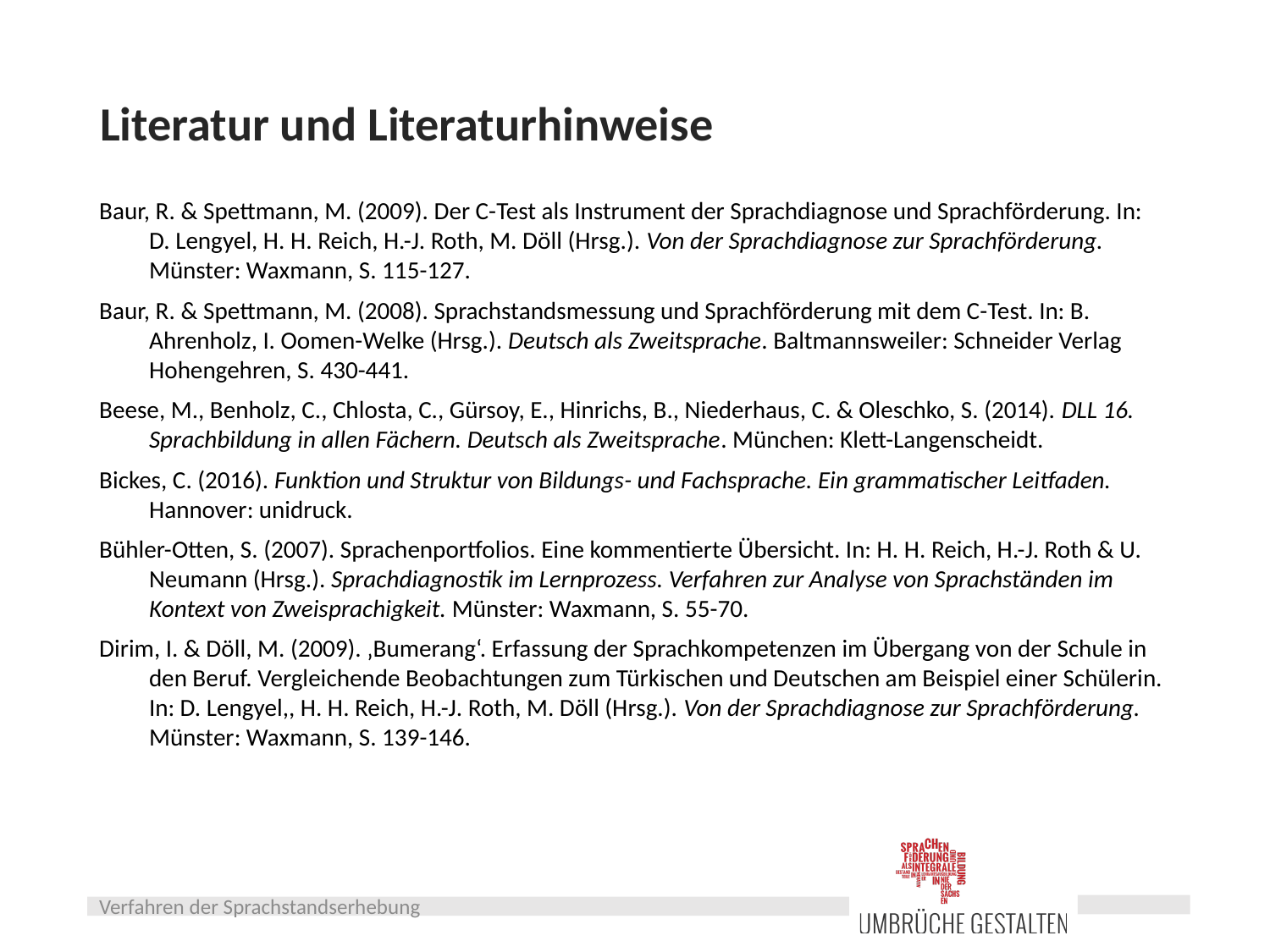

# Literatur und Literaturhinweise
Baur, R. & Spettmann, M. (2009). Der C-Test als Instrument der Sprachdiagnose und Sprachförderung. In: D. Lengyel, H. H. Reich, H.-J. Roth, M. Döll (Hrsg.). Von der Sprachdiagnose zur Sprachförderung. Münster: Waxmann, S. 115-127.
Baur, R. & Spettmann, M. (2008). Sprachstandsmessung und Sprachförderung mit dem C-Test. In: B. Ahrenholz, I. Oomen-Welke (Hrsg.). Deutsch als Zweitsprache. Baltmannsweiler: Schneider Verlag Hohengehren, S. 430-441.
Beese, M., Benholz, C., Chlosta, C., Gürsoy, E., Hinrichs, B., Niederhaus, C. & Oleschko, S. (2014). DLL 16. Sprachbildung in allen Fächern. Deutsch als Zweitsprache. München: Klett-Langenscheidt.
Bickes, C. (2016). Funktion und Struktur von Bildungs- und Fachsprache. Ein grammatischer Leitfaden. Hannover: unidruck.
Bühler-Otten, S. (2007). Sprachenportfolios. Eine kommentierte Übersicht. In: H. H. Reich, H.-J. Roth & U. Neumann (Hrsg.). Sprachdiagnostik im Lernprozess. Verfahren zur Analyse von Sprachständen im Kontext von Zweisprachigkeit. Münster: Waxmann, S. 55-70.
Dirim, I. & Döll, M. (2009). ‚Bumerang‘. Erfassung der Sprachkompetenzen im Übergang von der Schule in den Beruf. Vergleichende Beobachtungen zum Türkischen und Deutschen am Beispiel einer Schülerin. In: D. Lengyel,, H. H. Reich, H.-J. Roth, M. Döll (Hrsg.). Von der Sprachdiagnose zur Sprachförderung. Münster: Waxmann, S. 139-146.
49
Verfahren der Sprachstandserhebung